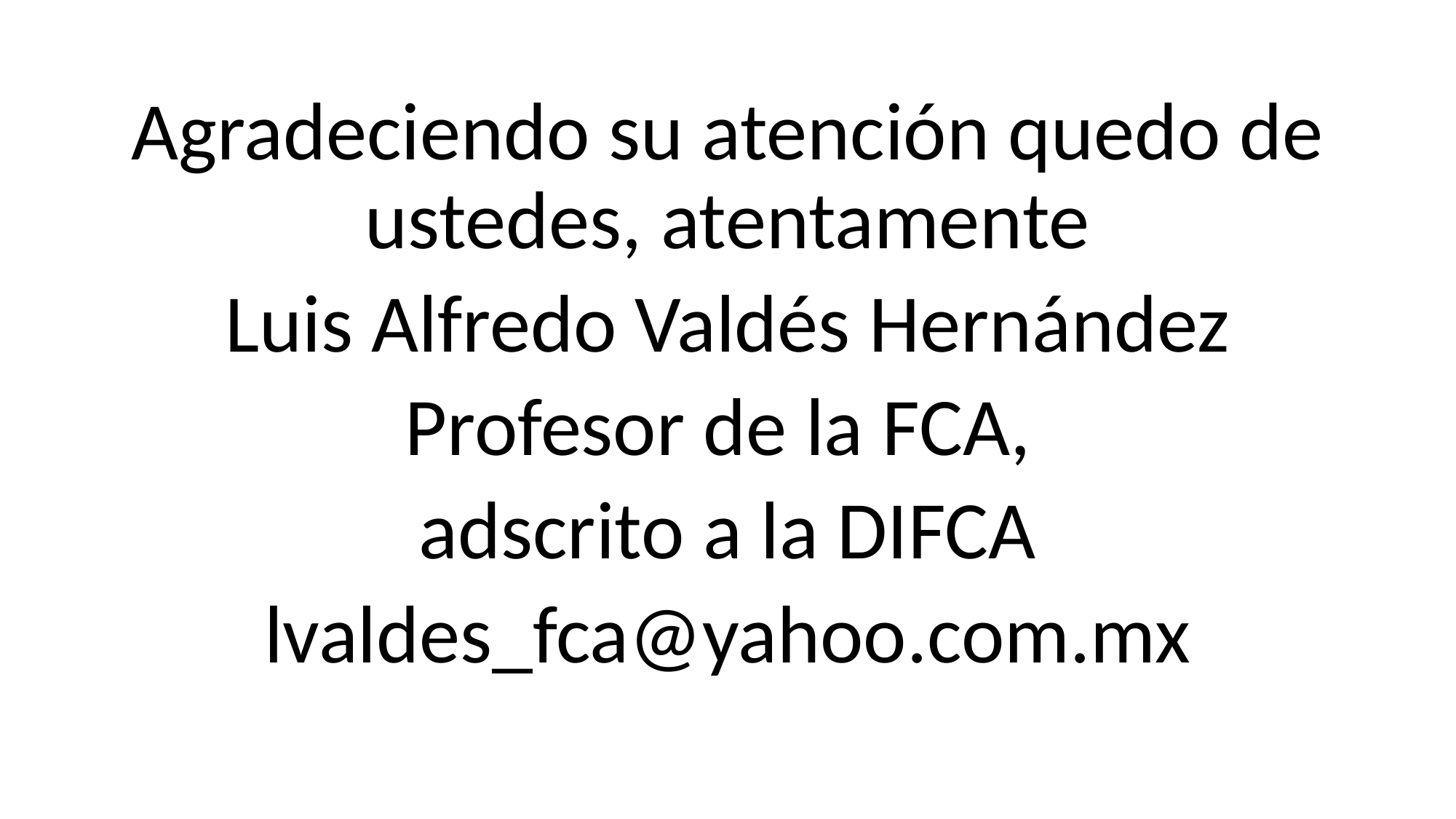

Agradeciendo su atención quedo de ustedes, atentamente
Luis Alfredo Valdés Hernández
Profesor de la FCA,
adscrito a la DIFCA
lvaldes_fca@yahoo.com.mx